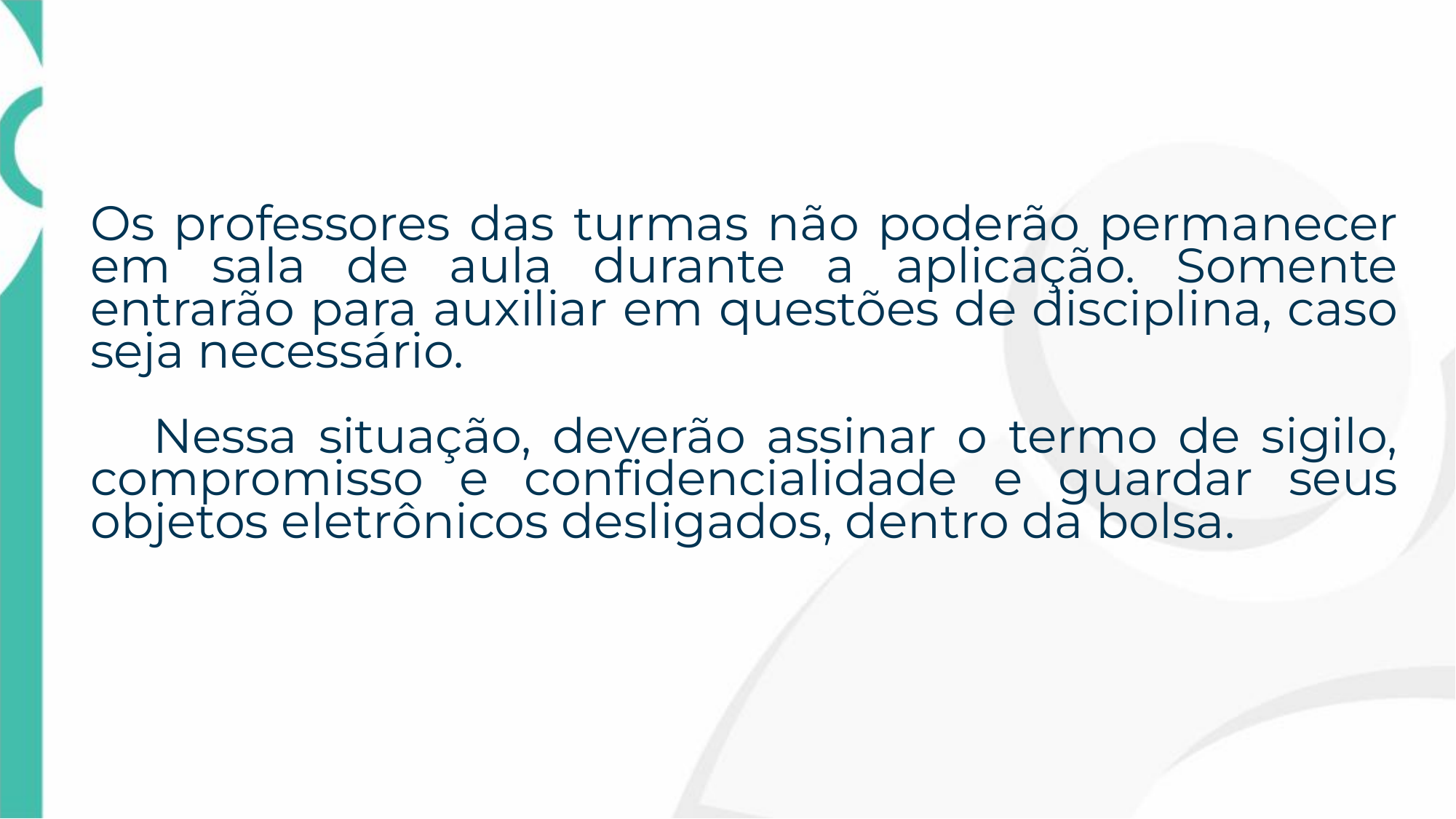

Os professores das turmas não poderão permanecer em sala de aula durante a aplicação. Somente entrarão para auxiliar em questões de disciplina, caso seja necessário.

   Nessa situação, deverão assinar o termo de sigilo, compromisso e confidencialidade e guardar seus objetos eletrônicos desligados, dentro da bolsa.